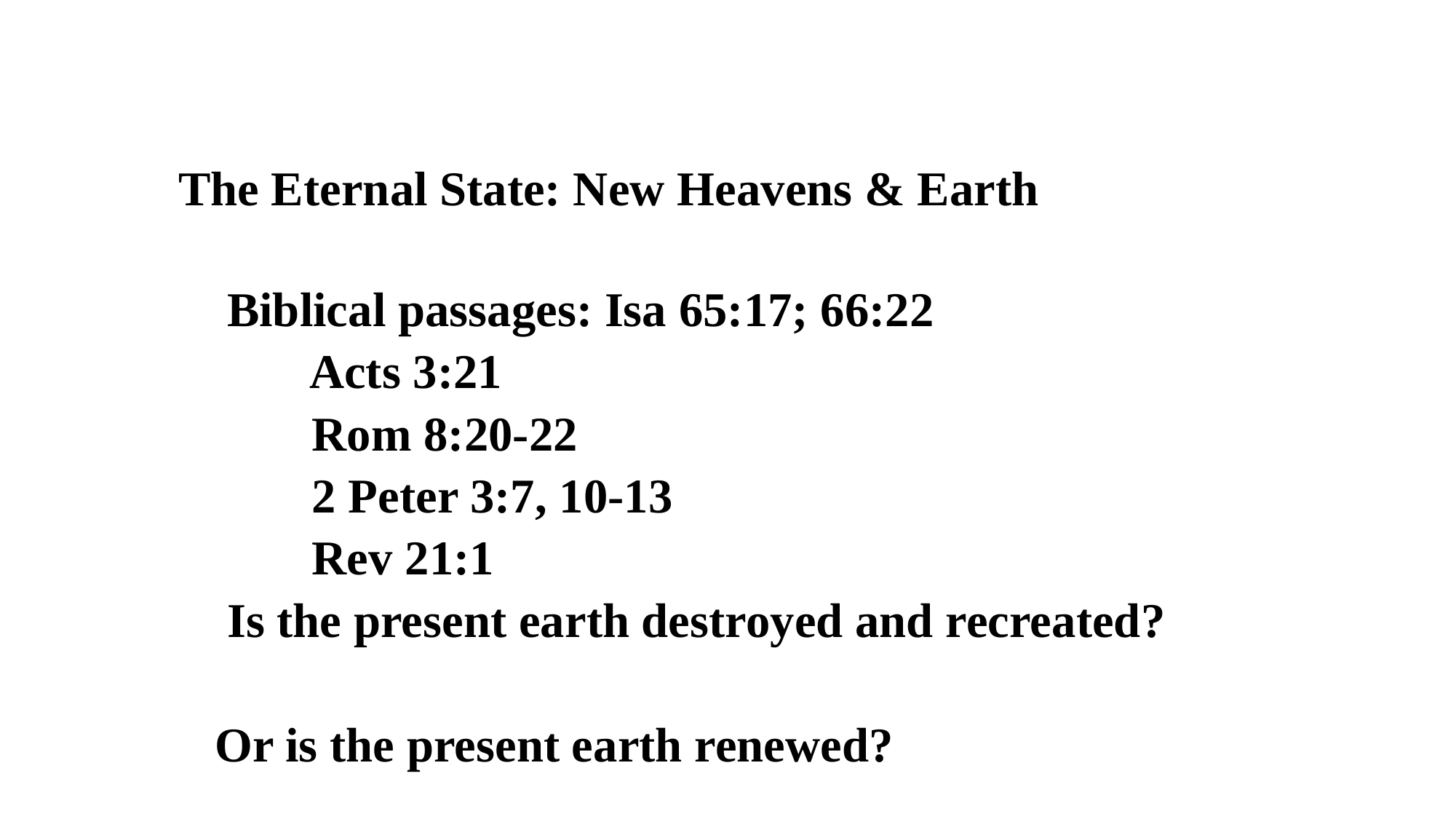

The Eternal State: New Heavens & Earth
    Biblical passages: Isa 65:17; 66:22
           Acts 3:21
  	  Rom 8:20-22
	  2 Peter 3:7, 10-13
	  Rev 21:1
    Is the present earth destroyed and recreated?

   Or is the present earth renewed?